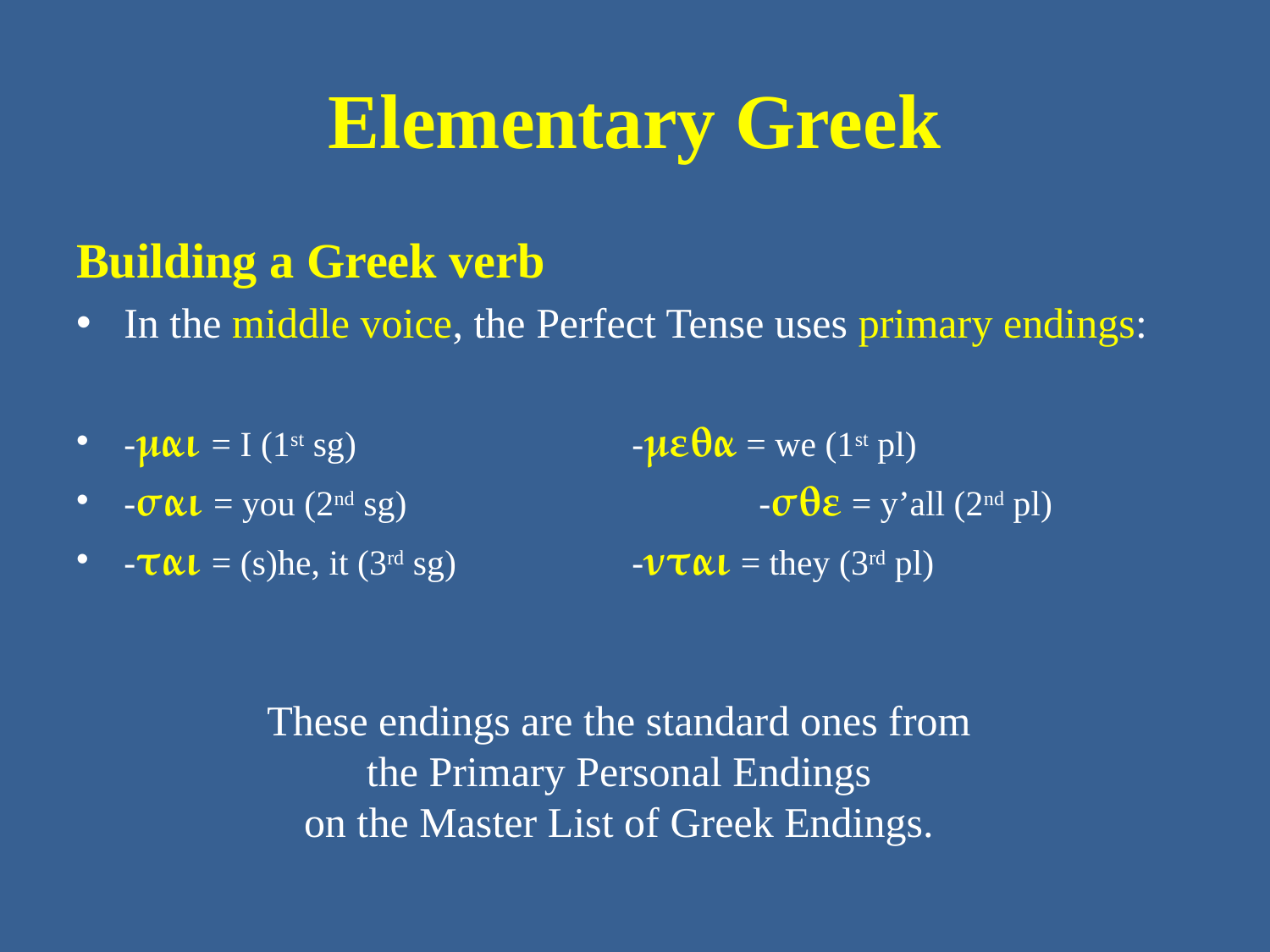

# Elementary Greek
Building a Greek verb
In the middle voice, the Perfect Tense uses primary endings:

-μαι = I (1st sg)  			-μεθα = we (1st pl)
-σαι = you (2nd sg)  			-σθε = y’all (2nd pl)
-ται = (s)he, it (3rd sg)  		-νται = they (3rd pl)

These endings are the standard ones from
the Primary Personal Endings
on the Master List of Greek Endings.